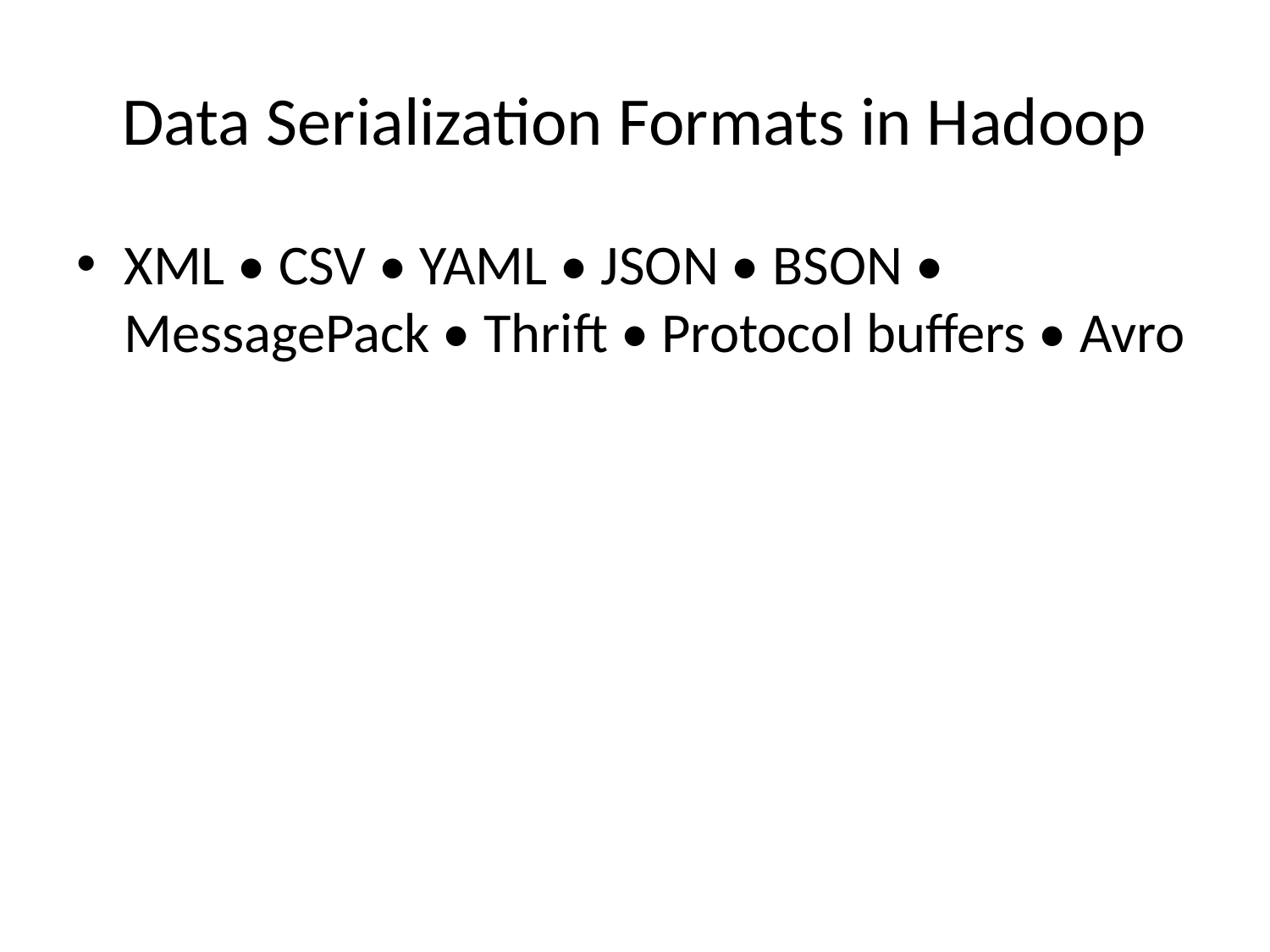

# Data Serialization Formats in Hadoop
XML • CSV • YAML • JSON • BSON • MessagePack • Thrift • Protocol buffers • Avro